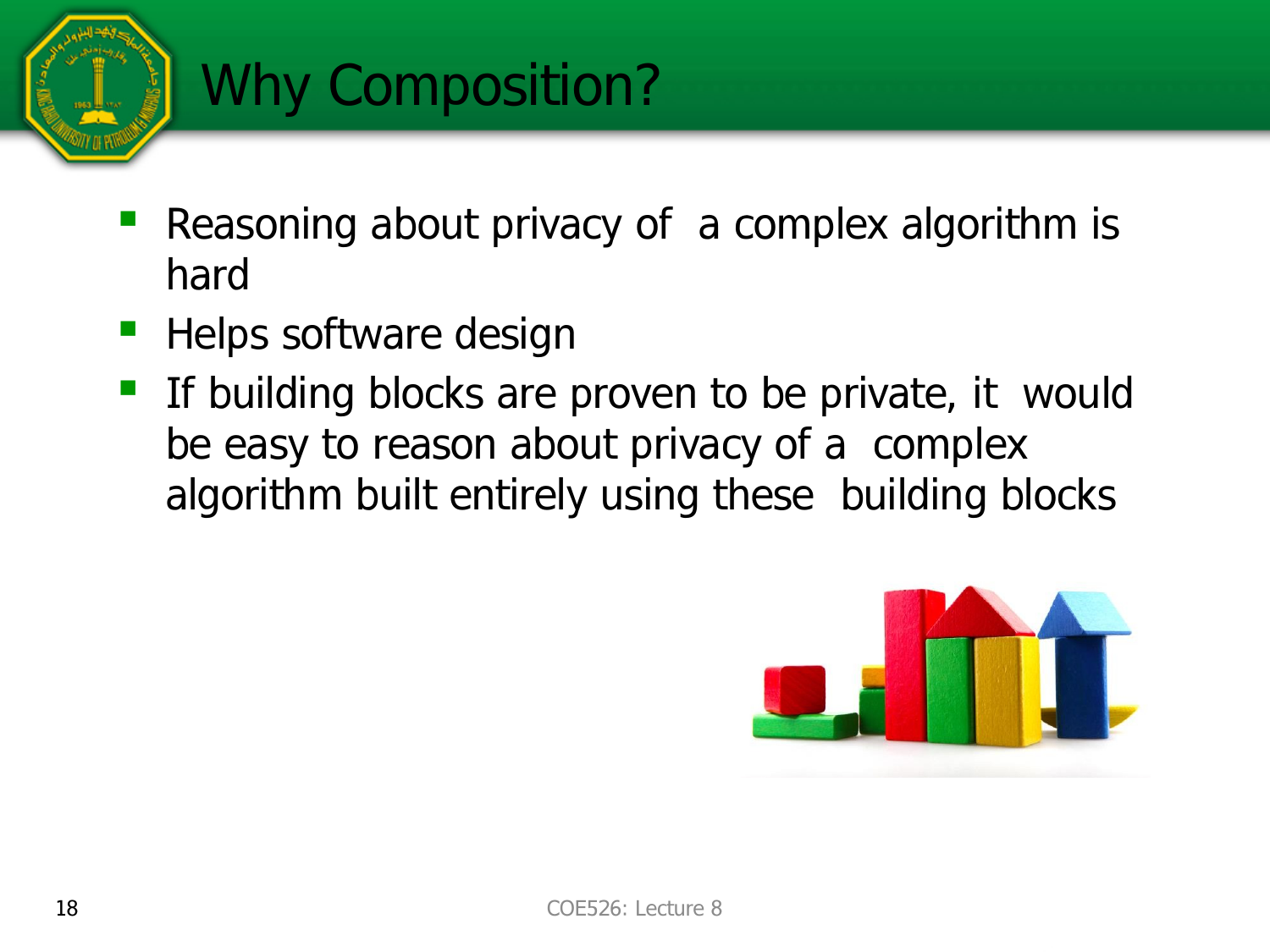

# Why Composition?
Reasoning about privacy of  a complex algorithm is hard
Helps software design
If building blocks are proven to be private, it  would be easy to reason about privacy of a  complex algorithm built entirely using these  building blocks

18
COE526: Lecture 8